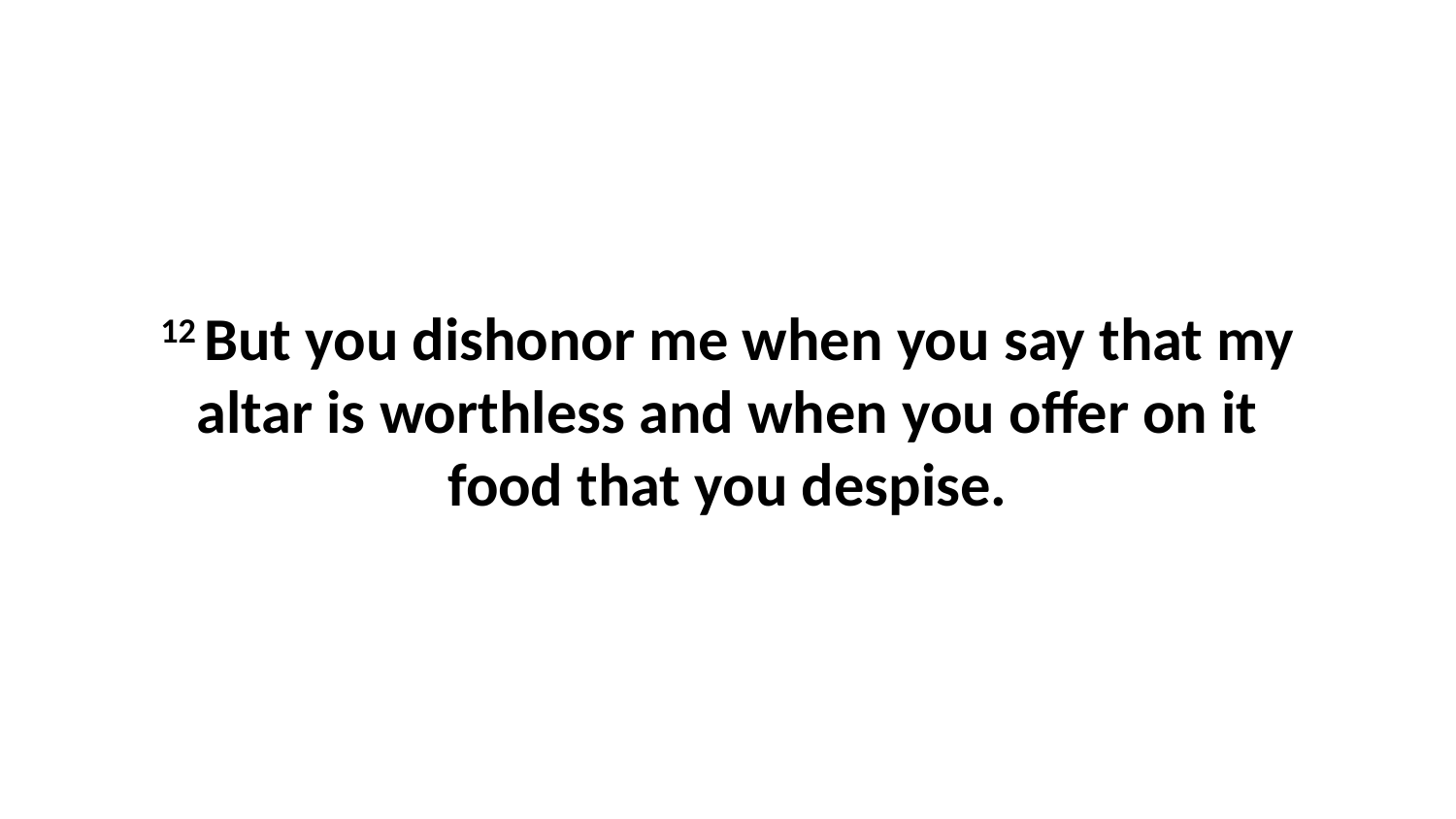

12 But you dishonor me when you say that my altar is worthless and when you offer on it food that you despise.